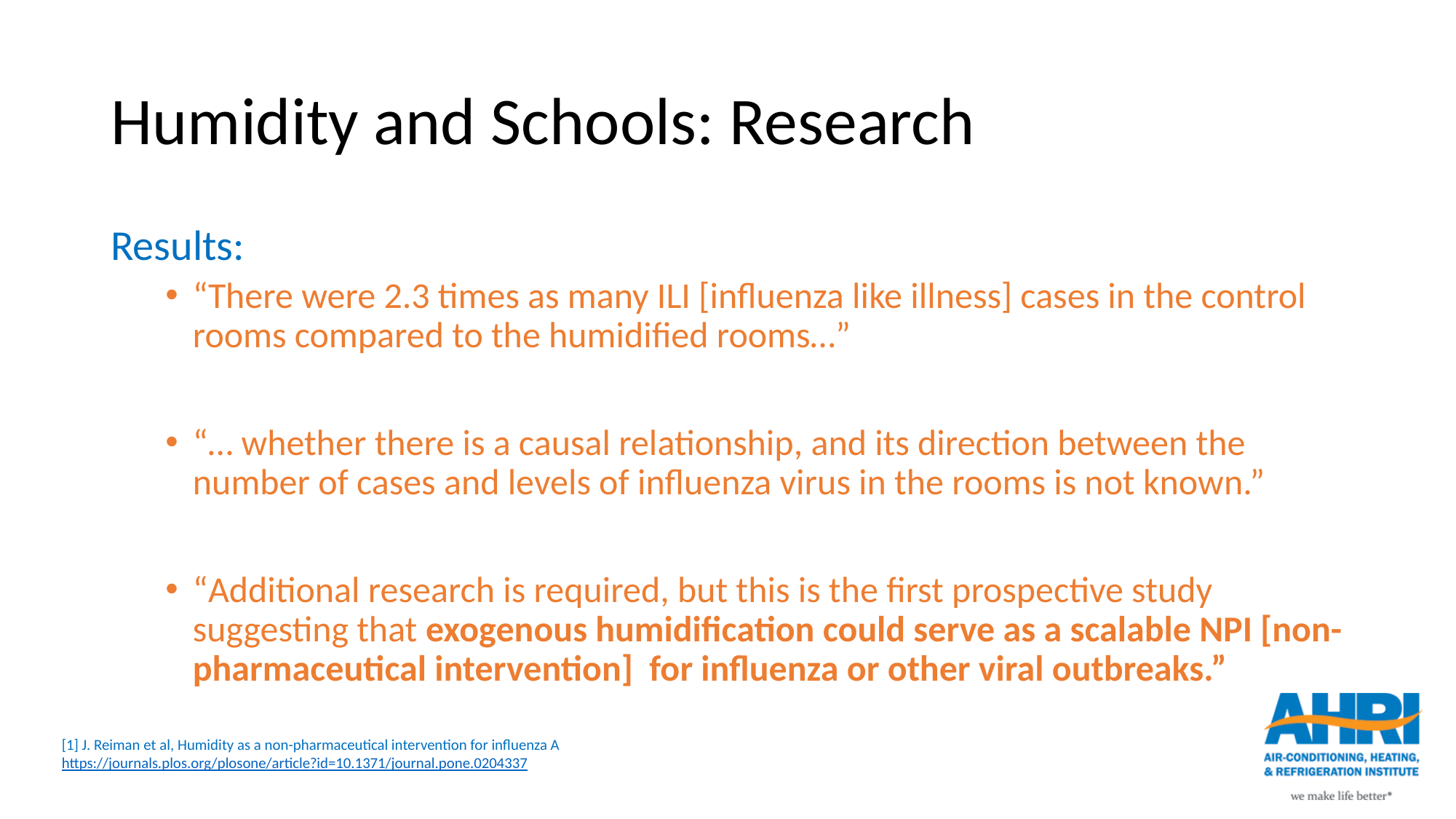

# Humidity and Schools: Research
Results:
“There were 2.3 times as many ILI [influenza like illness] cases in the control rooms compared to the humidified rooms…”

“… whether there is a causal relationship, and its direction between the number of cases and levels of influenza virus in the rooms is not known.”

“Additional research is required, but this is the first prospective study suggesting that exogenous humidification could serve as a scalable NPI [non-pharmaceutical intervention]  for influenza or other viral outbreaks.”

[1] J. Reiman et al, Humidity as a non-pharmaceutical intervention for influenza A
https://journals.plos.org/plosone/article?id=10.1371/journal.pone.0204337